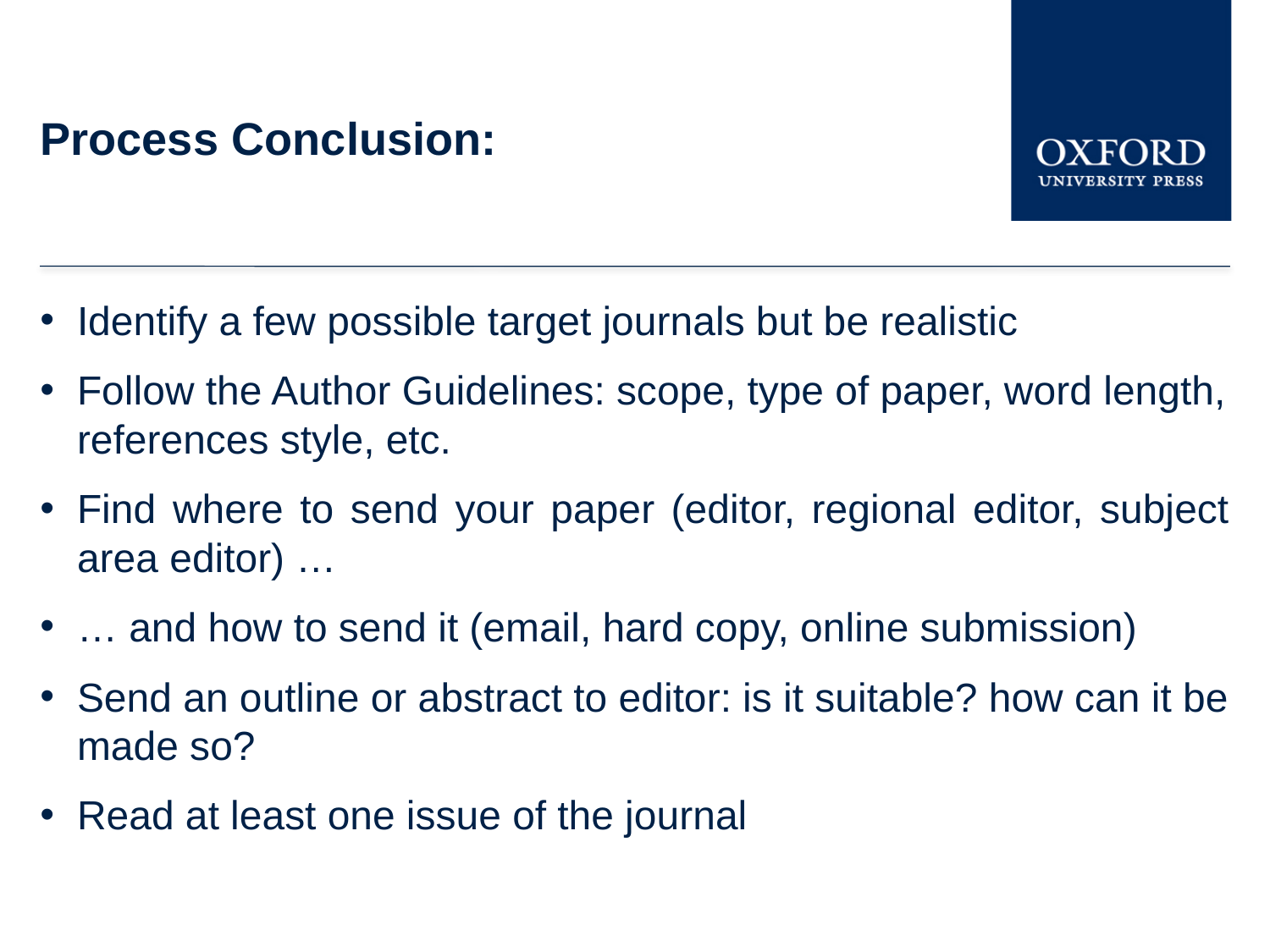

# Process Conclusion:
Identify a few possible target journals but be realistic
Follow the Author Guidelines: scope, type of paper, word length, references style, etc.
Find where to send your paper (editor, regional editor, subject area editor) …
… and how to send it (email, hard copy, online submission)
Send an outline or abstract to editor: is it suitable? how can it be made so?
Read at least one issue of the journal